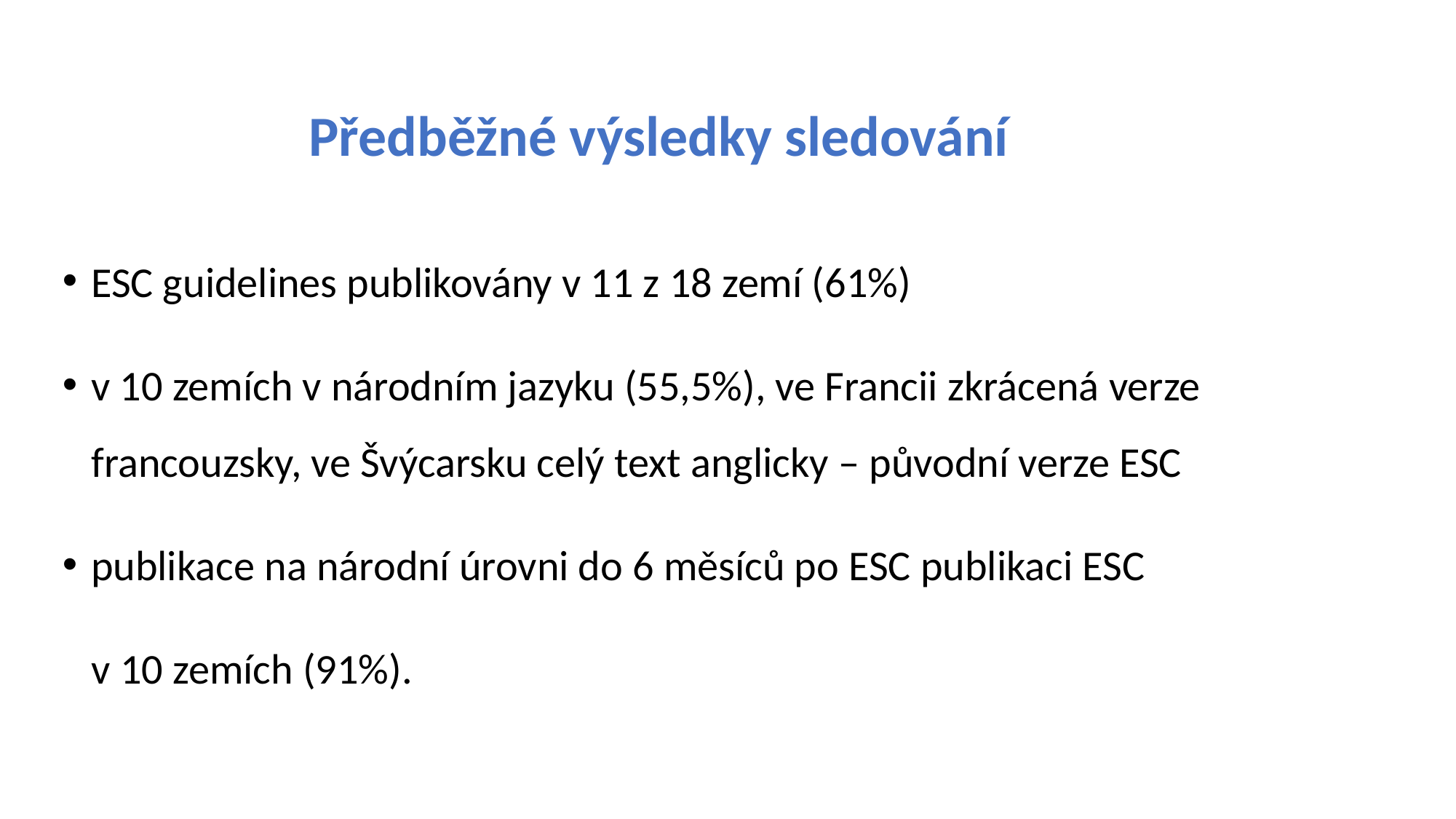

Předběžné výsledky sledování

ESC guidelines publikovány v 11 z 18 zemí (61%)
v 10 zemích v národním jazyku (55,5%), ve Francii zkrácená verze francouzsky, ve Švýcarsku celý text anglicky – původní verze ESC
publikace na národní úrovni do 6 měsíců po ESC publikaci ESC
   v 10 zemích (91%).